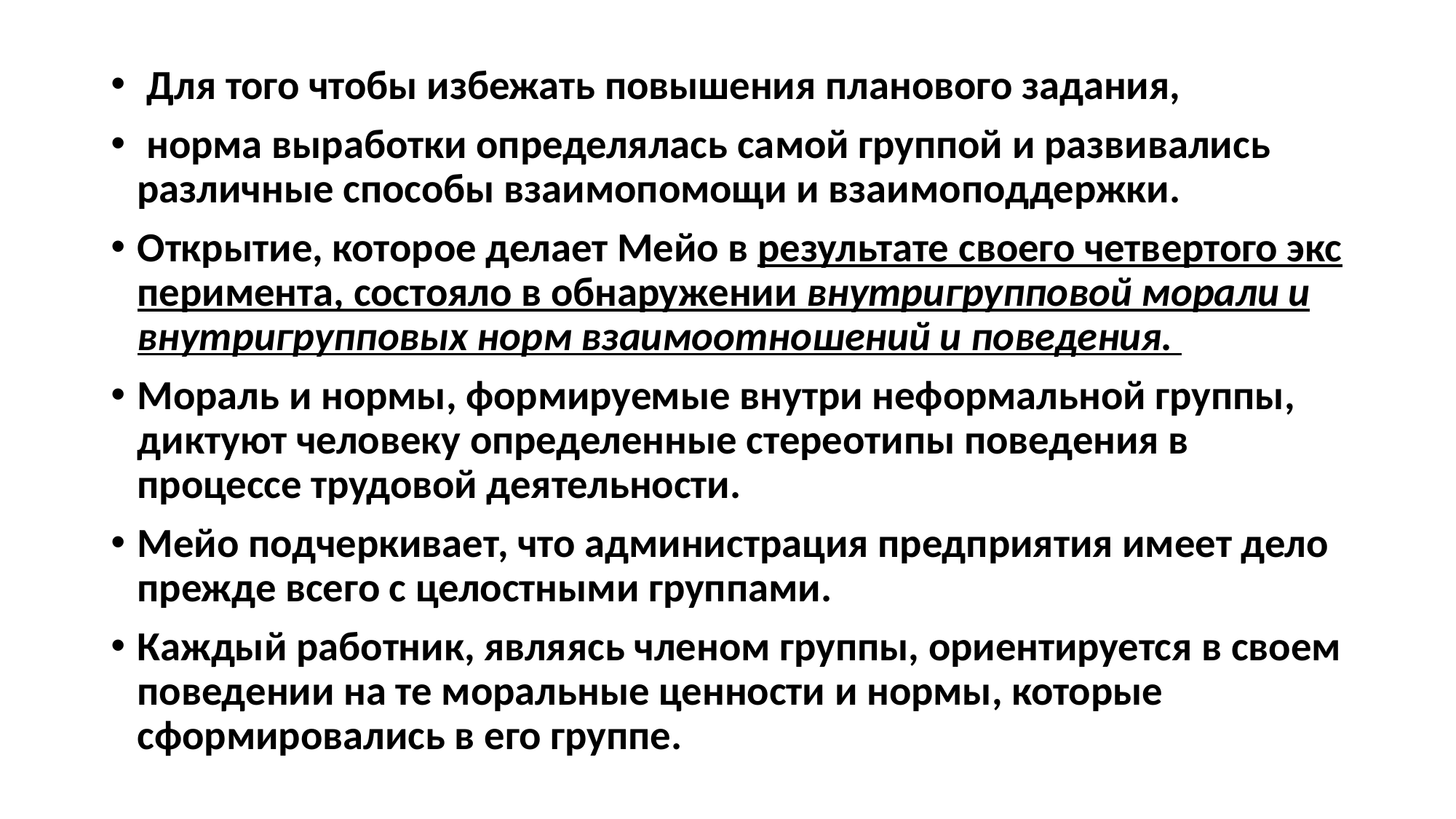

Для того чтобы избежать повышения планового задания,
 норма выработки определялась самой группой и развивались различные способы взаимопомощи и взаимоподдержки.
Открытие, которое делает Мейо в результате своего четвертого экс­перимента, состояло в обнаружении внутригрупповой морали и внутригрупповых норм взаимоотношений и поведения.
Мораль и нормы, формируемые внутри неформальной группы, диктуют человеку оп­ределенные стереотипы поведения в процессе трудовой деятельнос­ти.
Мейо подчеркивает, что администрация предприятия имеет дело прежде всего с целостными группами.
Каждый работник, являясь членом группы, ориентируется в своем поведении на те моральные ценности и нормы, которые сформировались в его группе.